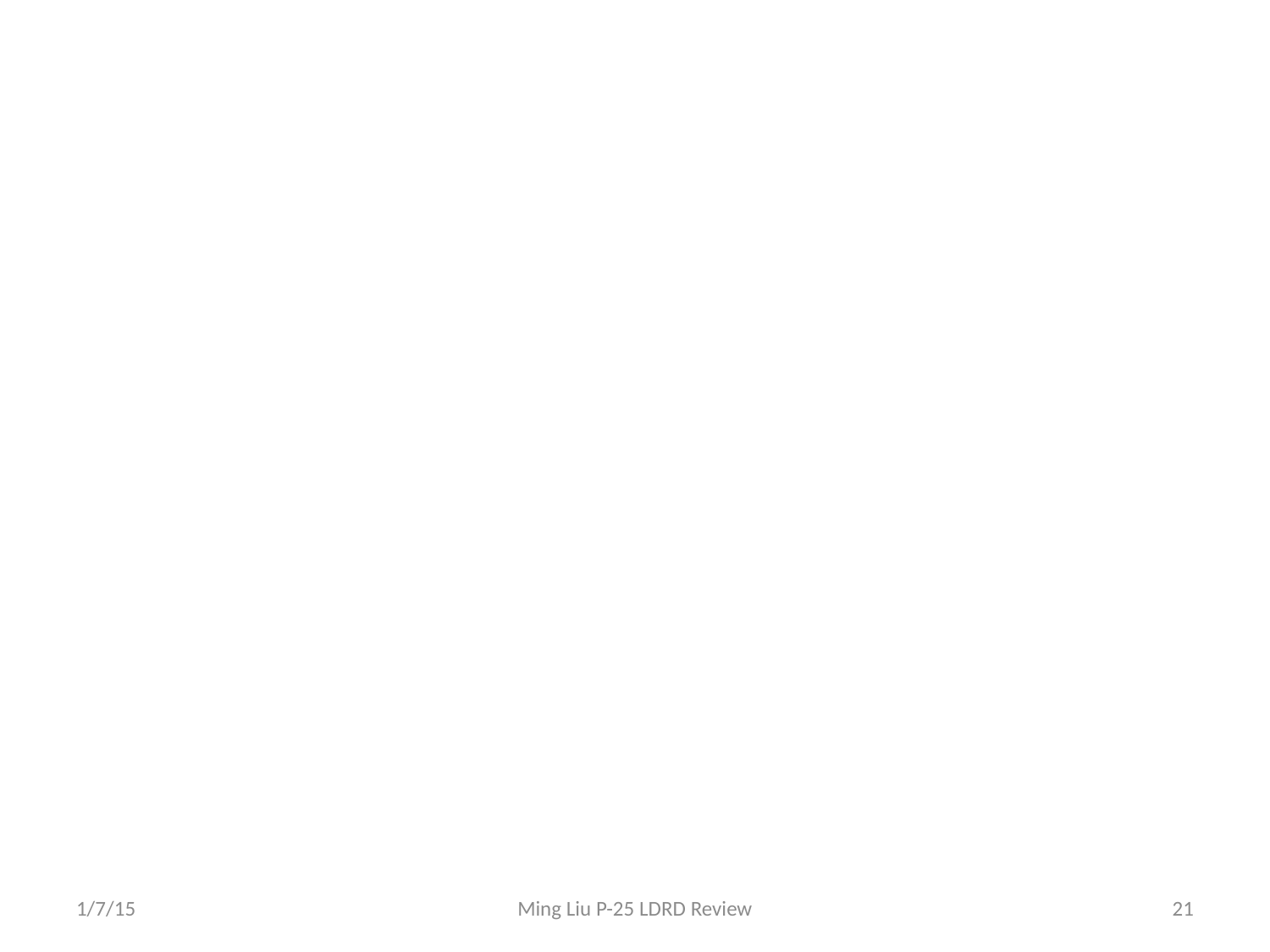

#

1/7/15
Ming Liu P-25 LDRD Review
21